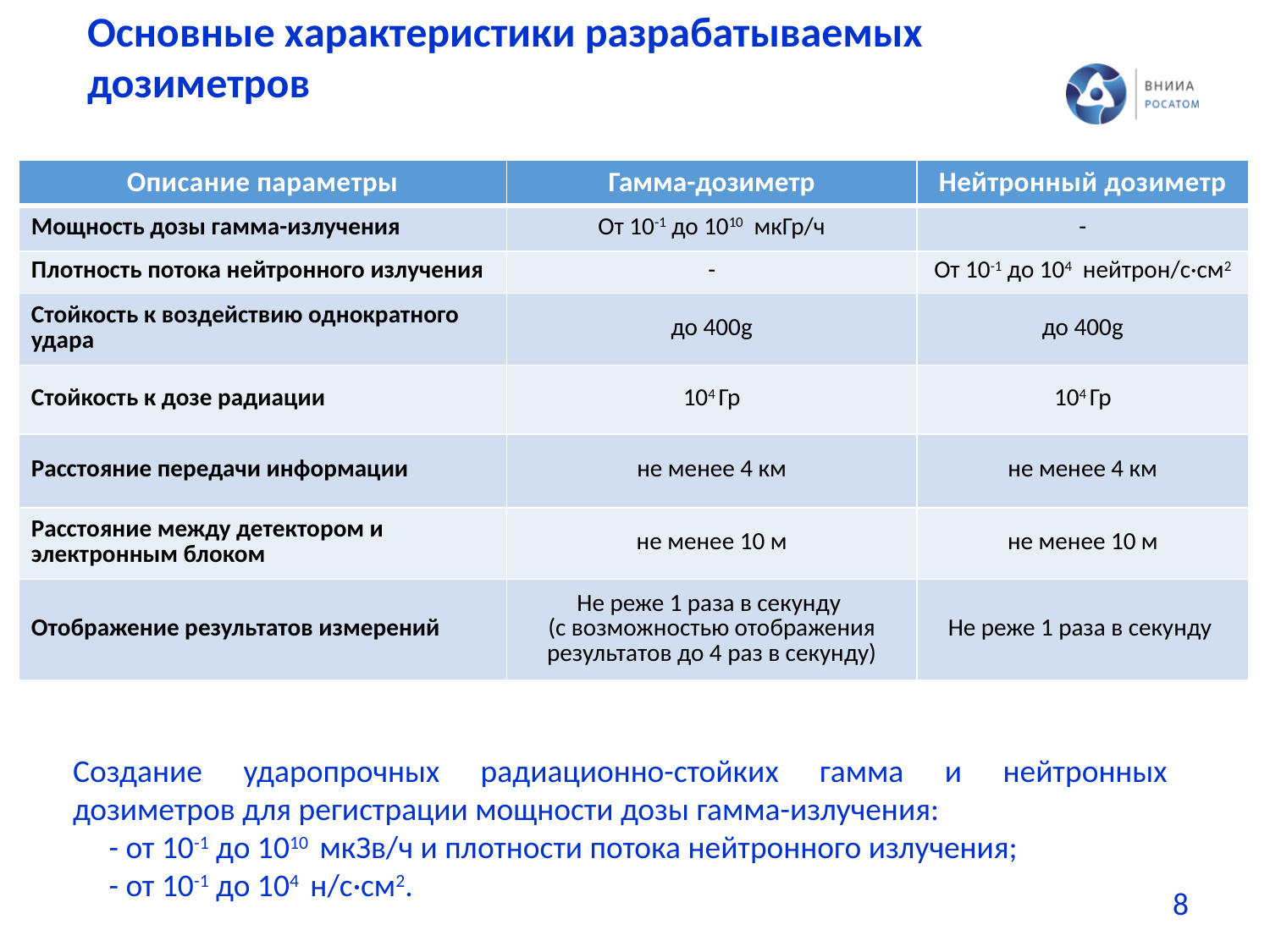

Основные характеристики разрабатываемых дозиметров
| Описание параметры | Гамма-дозиметр | Нейтронный дозиметр |
| --- | --- | --- |
| Мощность дозы гамма-излучения | От 10-1 до 1010 мкГр/ч | - |
| Плотность потока нейтронного излучения | - | От 10-1 до 104 нейтрон/c·см2 |
| Стойкость к воздействию однократного удара | до 400g | до 400g |
| Стойкость к дозе радиации | 104 Гр | 104 Гр |
| Расстояние передачи информации | не менее 4 км | не менее 4 км |
| Расстояние между детектором и электронным блоком | не менее 10 м | не менее 10 м |
| Отображение результатов измерений | Не реже 1 раза в секунду (с возможностью отображения результатов до 4 раз в секунду) | Не реже 1 раза в секунду |
Создание ударопрочных радиационно-стойких гамма и нейтронных дозиметров для регистрации мощности дозы гамма-излучения:
     - от 10-1 до 1010  мкЗв/ч и плотности потока нейтронного излучения;
     - от 10-1 до 104  н/c·см2.
8